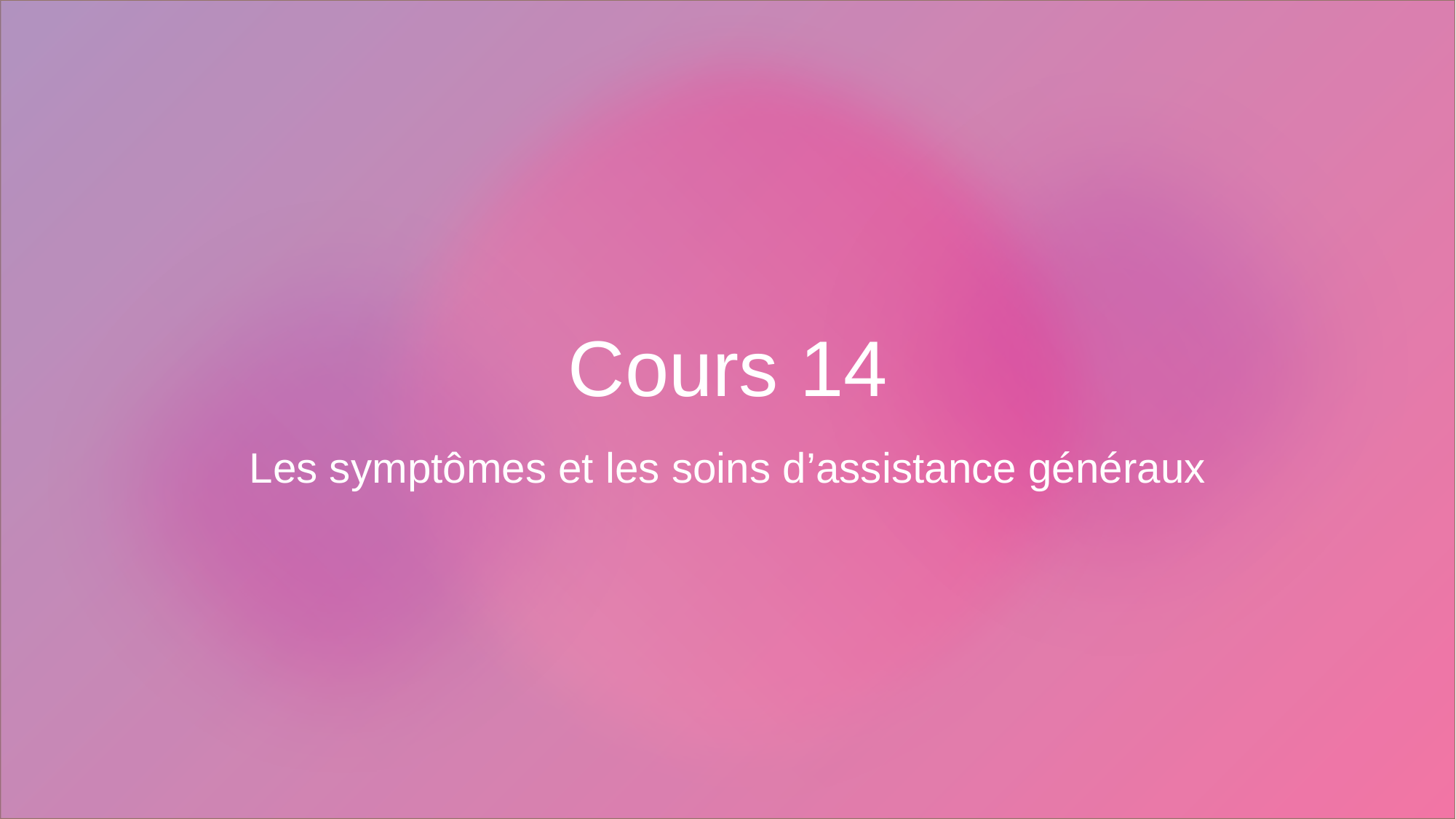

# Cours 14
Les symptômes et les soins d’assistance généraux